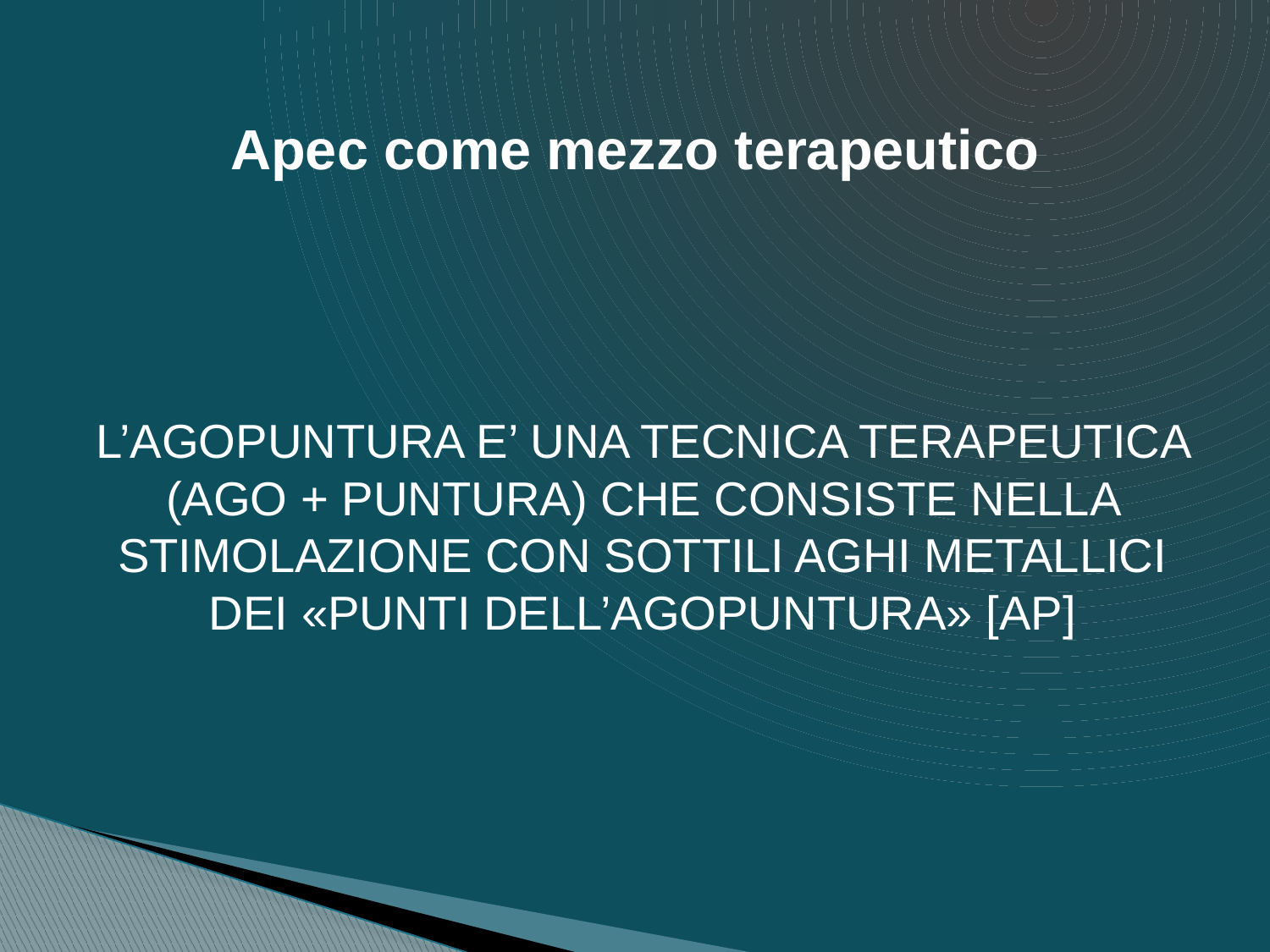

# Apec come mezzo terapeutico

L’AGOPUNTURA E’ UNA TECNICA TERAPEUTICA (AGO + PUNTURA) CHE CONSISTE NELLA STIMOLAZIONE CON SOTTILI AGHI METALLICI DEI «PUNTI DELL’AGOPUNTURA» [AP]